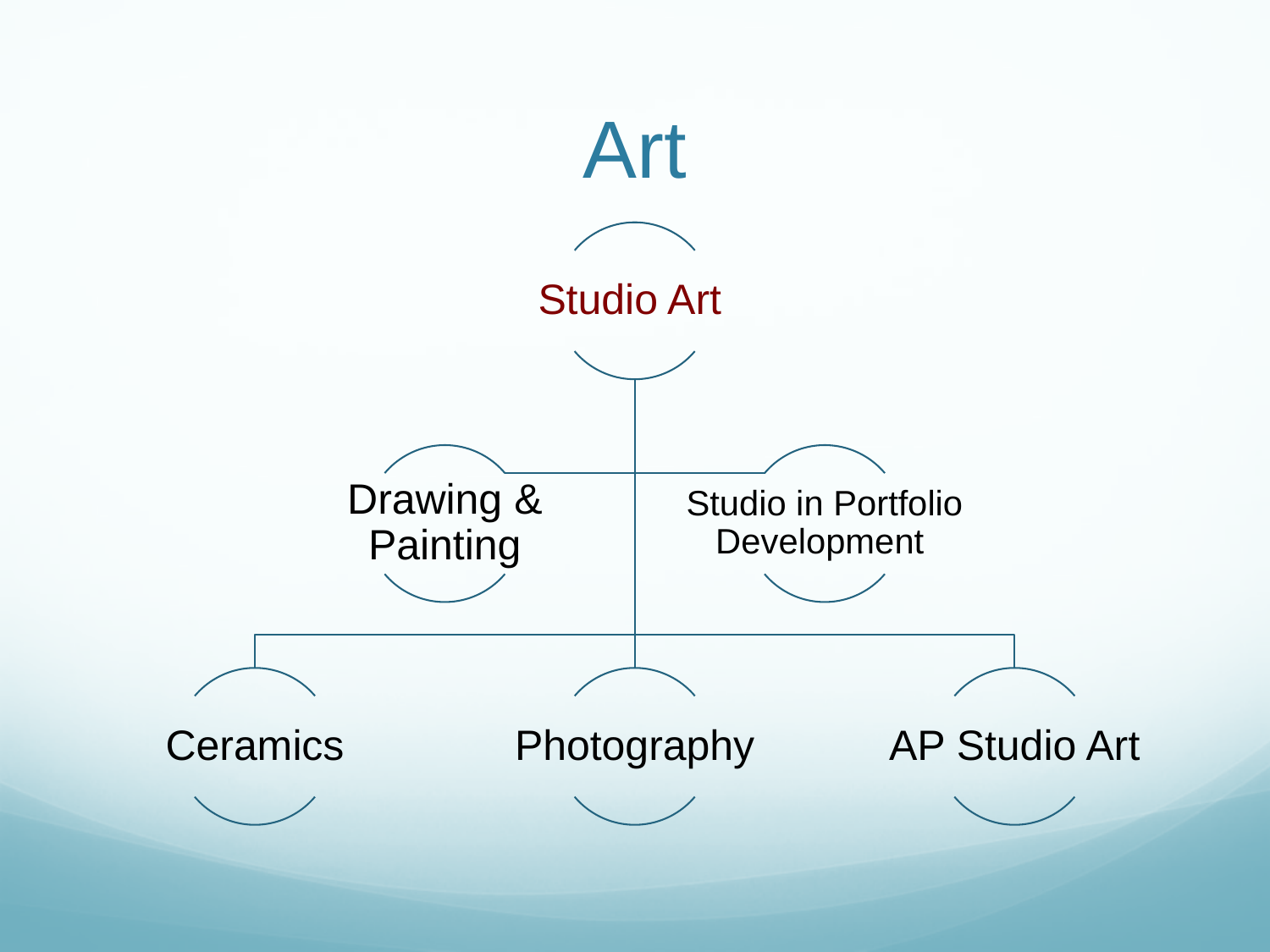

# Art
Studio Art
Ceramics
Photography
AP Studio Art
Drawing & Painting
Studio in Portfolio Development